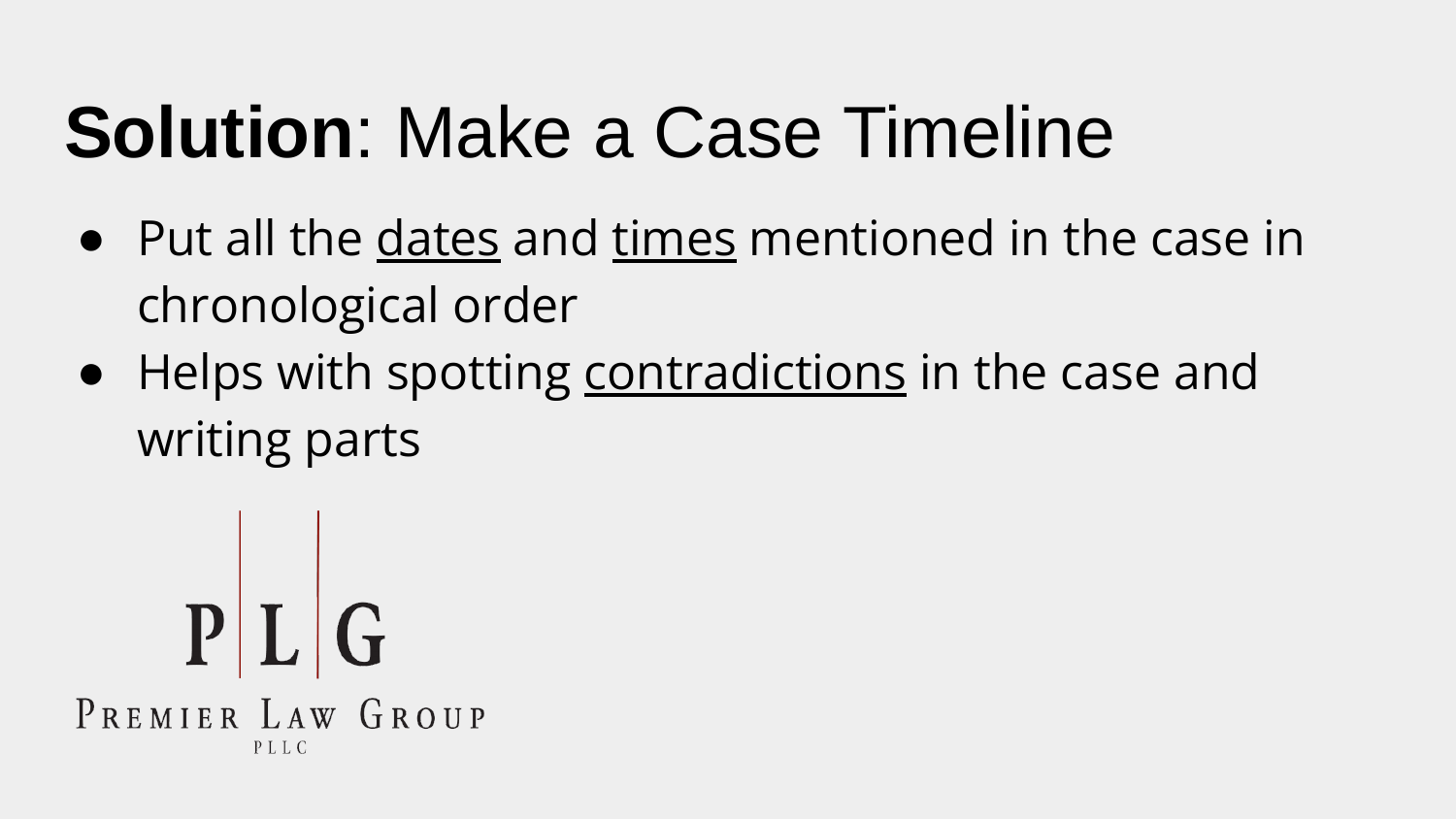

# Solution: Make a Case Timeline
Put all the dates and times mentioned in the case in chronological order
Helps with spotting contradictions in the case and writing parts